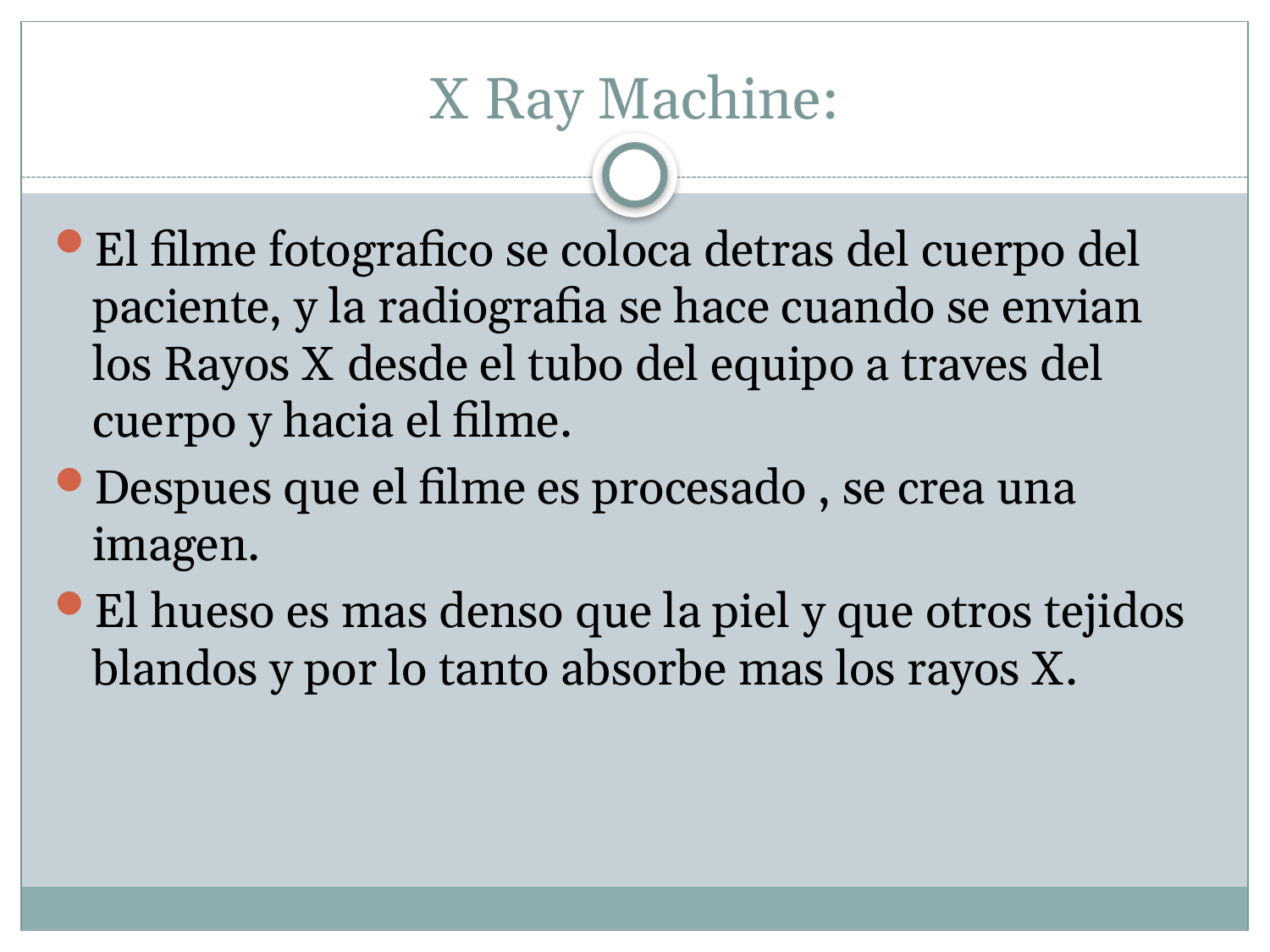

# X Ray Machine:
El filme fotografico se coloca detras del cuerpo del paciente, y la radiografia se hace cuando se envian los Rayos X desde el tubo del equipo a traves del cuerpo y hacia el filme.
Despues que el filme es procesado , se crea una imagen.
El hueso es mas denso que la piel y que otros tejidos blandos y por lo tanto absorbe mas los rayos X.